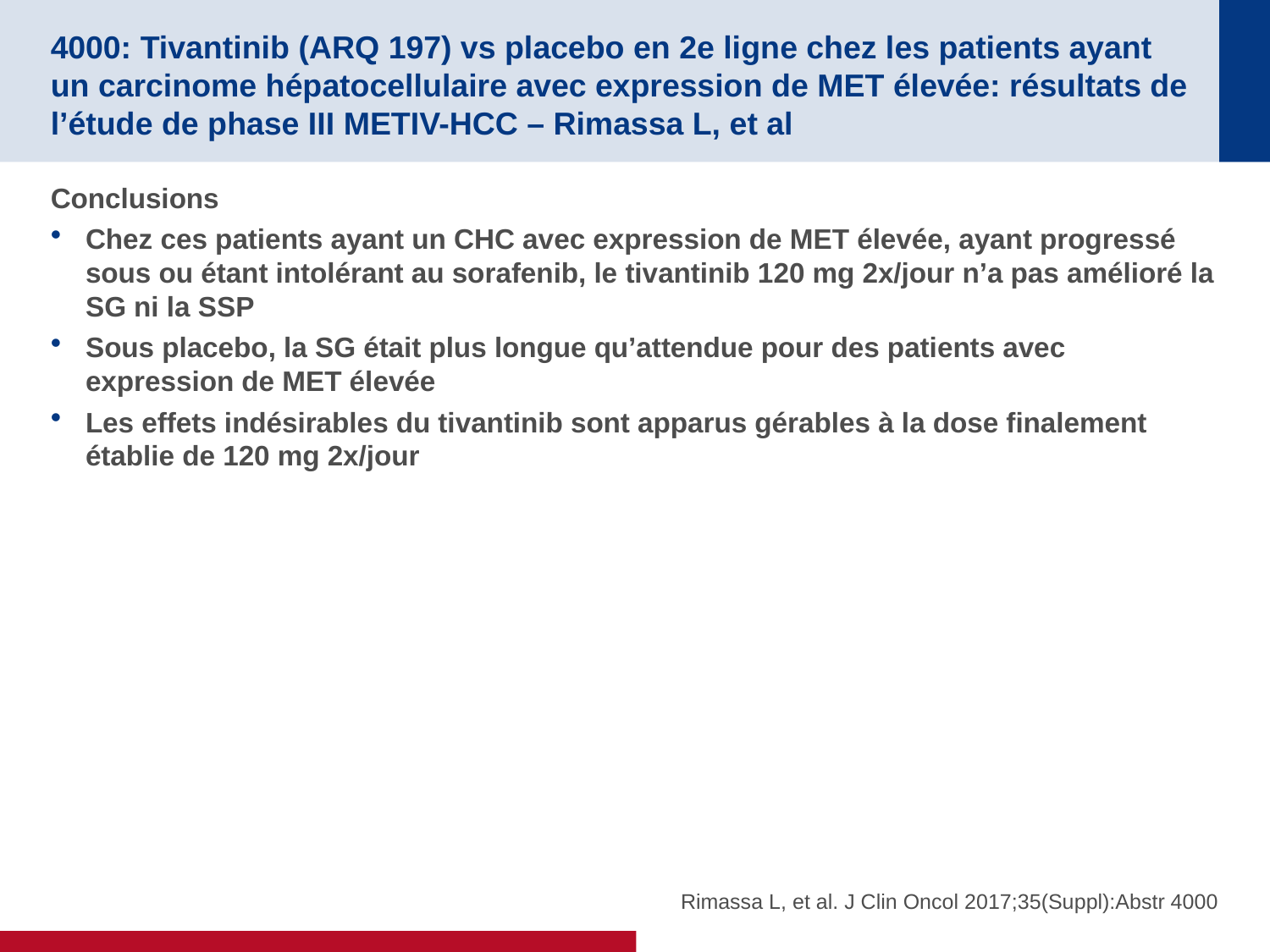

# 4000: Tivantinib (ARQ 197) vs placebo en 2e ligne chez les patients ayant un carcinome hépatocellulaire avec expression de MET élevée: résultats de l’étude de phase III METIV-HCC – Rimassa L, et al
Conclusions
Chez ces patients ayant un CHC avec expression de MET élevée, ayant progressé sous ou étant intolérant au sorafenib, le tivantinib 120 mg 2x/jour n’a pas amélioré la SG ni la SSP
Sous placebo, la SG était plus longue qu’attendue pour des patients avec expression de MET élevée
Les effets indésirables du tivantinib sont apparus gérables à la dose finalement établie de 120 mg 2x/jour
Rimassa L, et al. J Clin Oncol 2017;35(Suppl):Abstr 4000